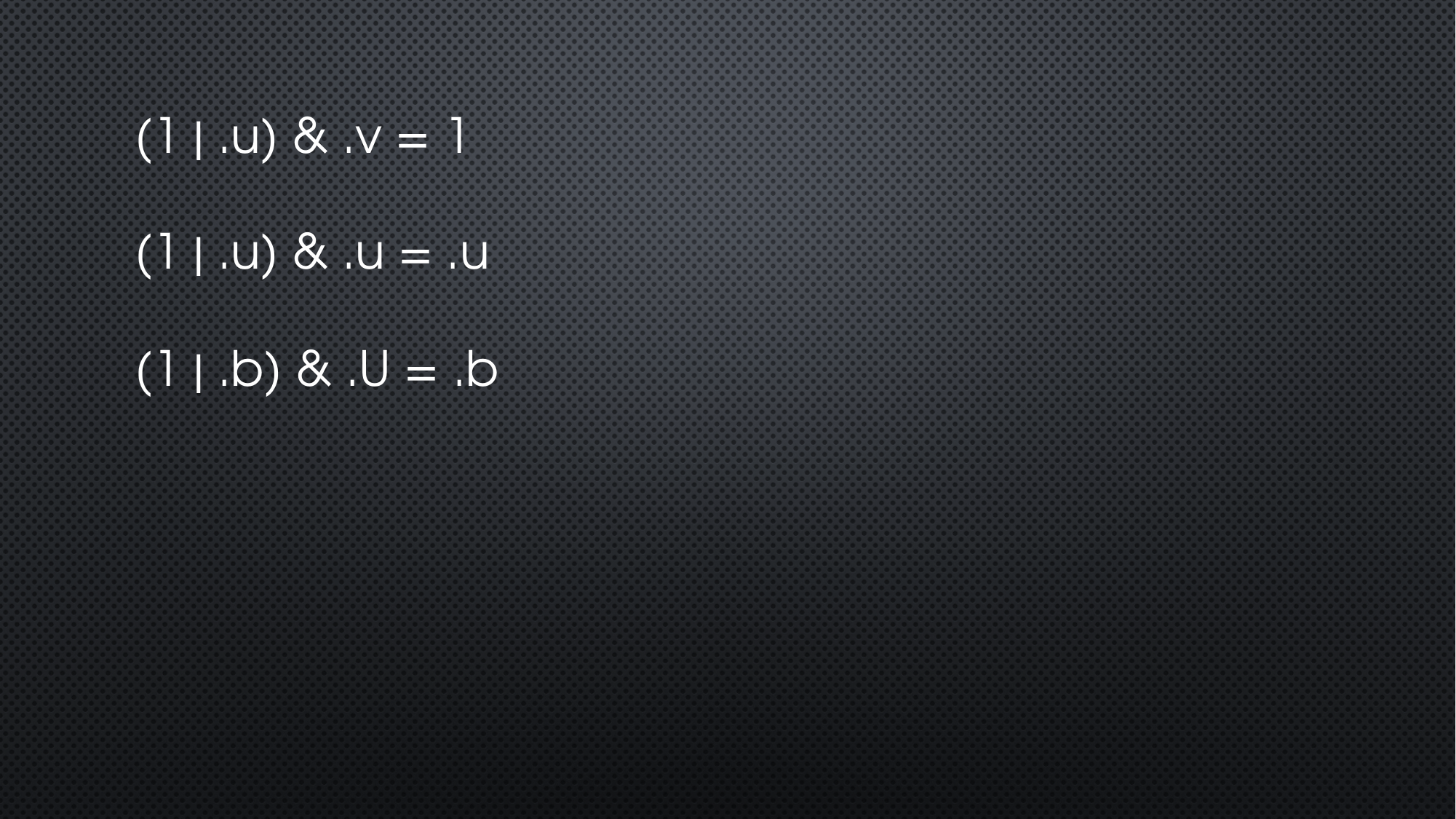

(1 | .u) & .v = 1

(1 | .u) & .u = .u

(1 | .b) & .U = .b